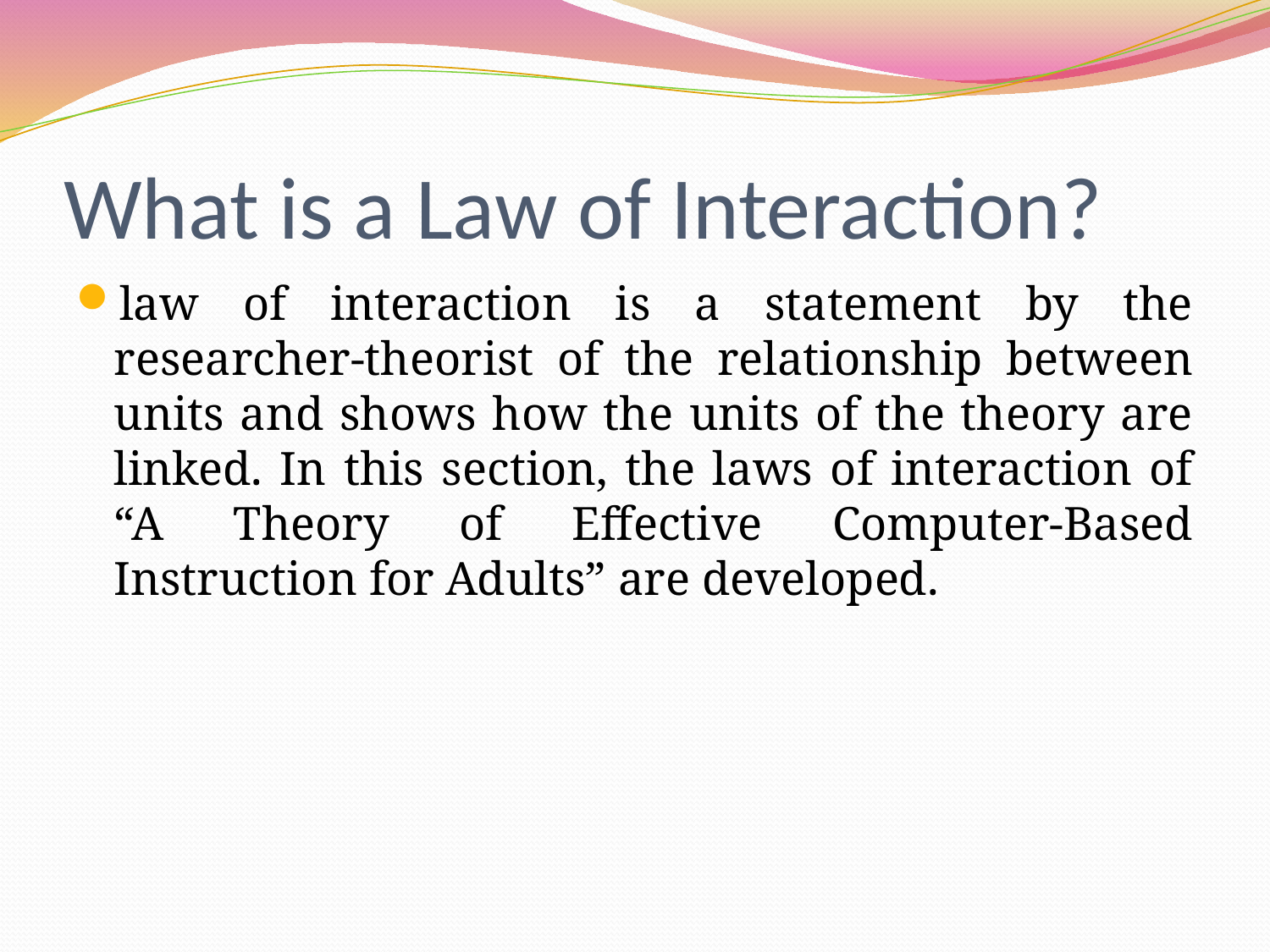

# What is a Law of Interaction?
law of interaction is a statement by the researcher-theorist of the relationship between units and shows how the units of the theory are linked. In this section, the laws of interaction of “A Theory of Effective Computer-Based Instruction for Adults” are developed.